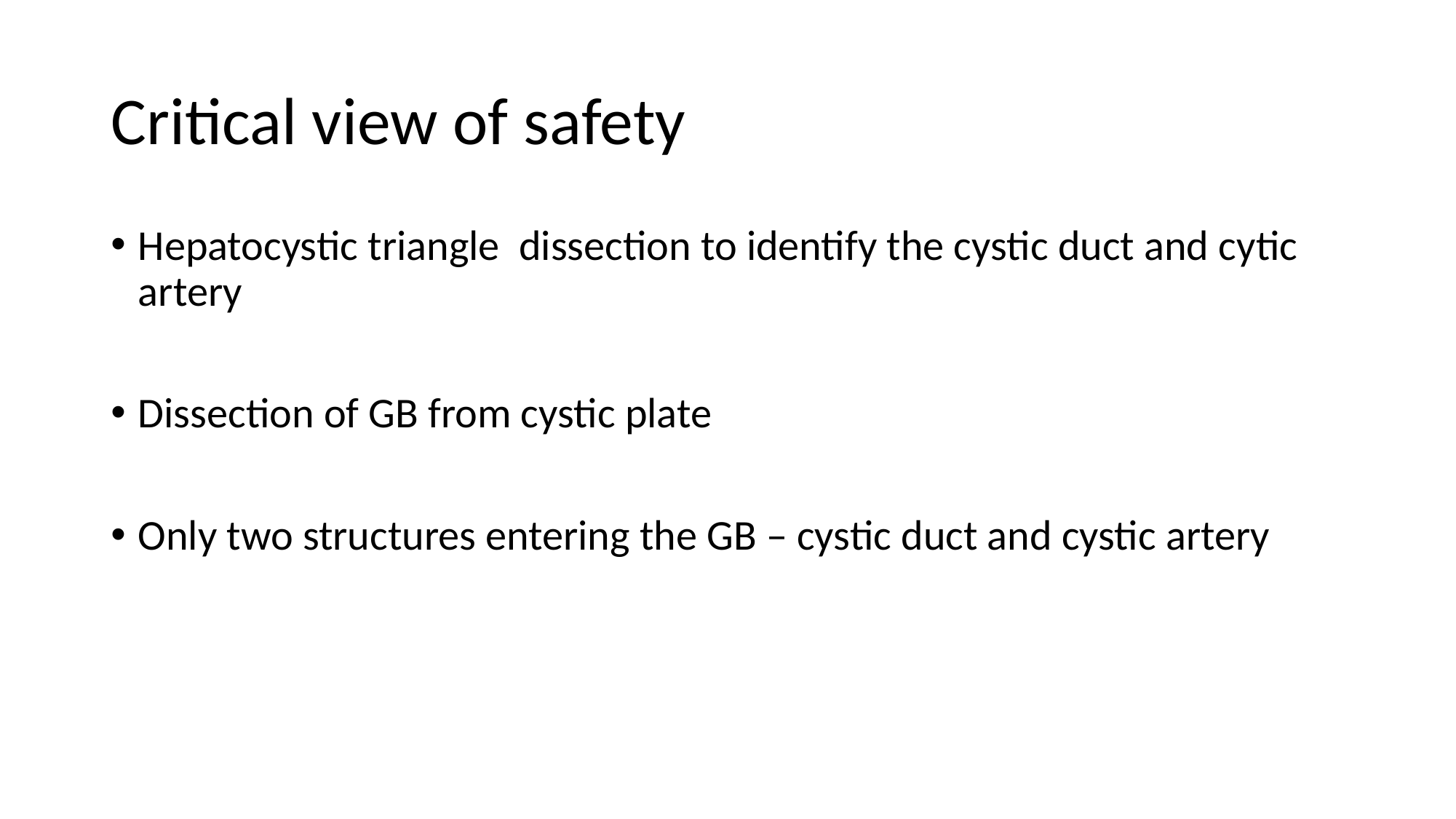

# Critical view of safety
Hepatocystic triangle  dissection to identify the cystic duct and cytic artery

Dissection of GB from cystic plate

Only two structures entering the GB – cystic duct and cystic artery